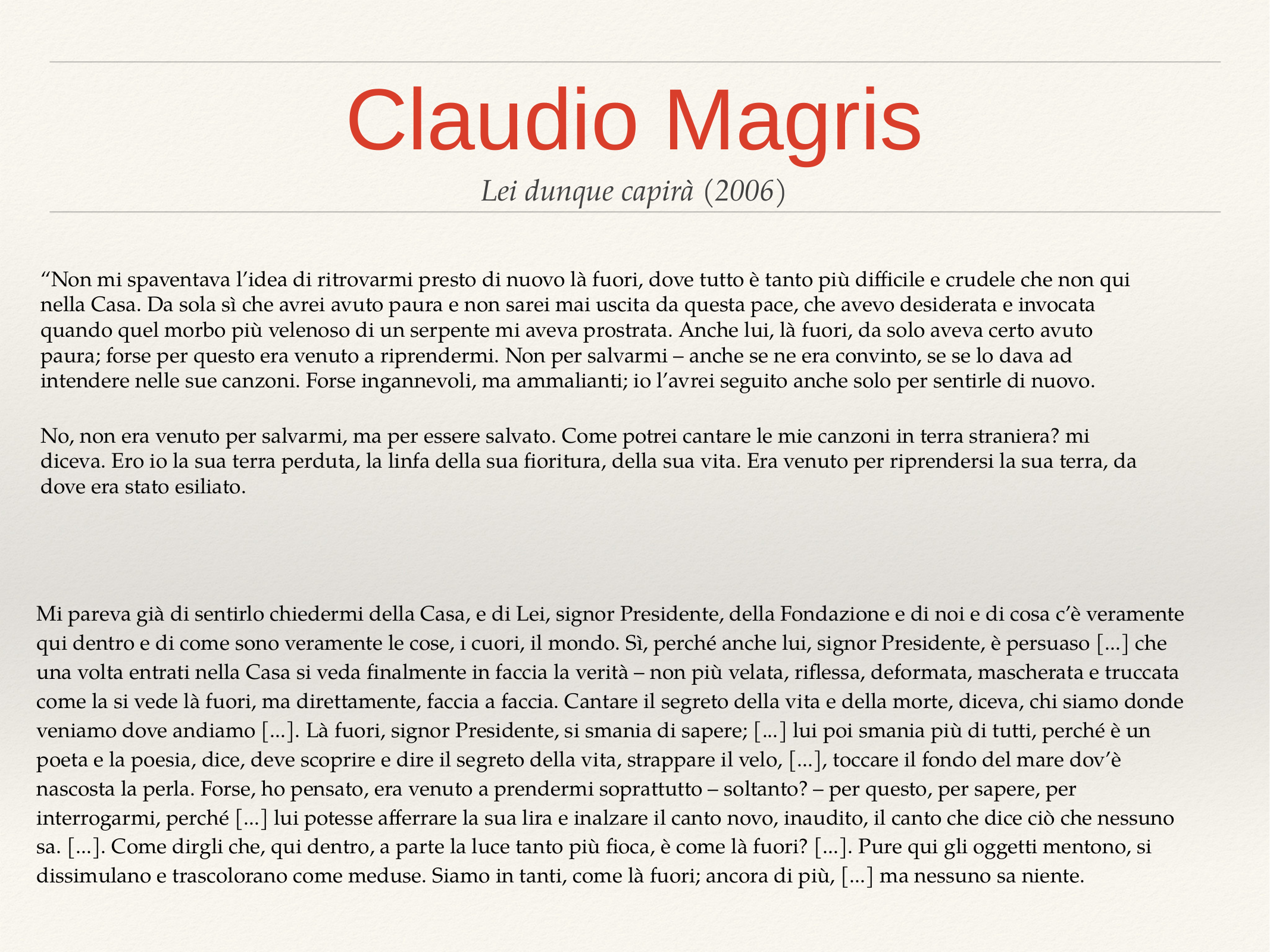

# Claudio Magris
Lei dunque capirà (2006)
“Non mi spaventava l’idea di ritrovarmi presto di nuovo là fuori, dove tutto è tanto più difficile e crudele che non qui nella Casa. Da sola sì che avrei avuto paura e non sarei mai uscita da questa pace, che avevo desiderata e invocata quando quel morbo più velenoso di un serpente mi aveva prostrata. Anche lui, là fuori, da solo aveva certo avuto paura; forse per questo era venuto a riprendermi. Non per salvarmi – anche se ne era convinto, se se lo dava ad intendere nelle sue canzoni. Forse ingannevoli, ma ammalianti; io l’avrei seguito anche solo per sentirle di nuovo.
No, non era venuto per salvarmi, ma per essere salvato. Come potrei cantare le mie canzoni in terra straniera? mi diceva. Ero io la sua terra perduta, la linfa della sua fioritura, della sua vita. Era venuto per riprendersi la sua terra, da dove era stato esiliato.
Mi pareva già di sentirlo chiedermi della Casa, e di Lei, signor Presidente, della Fondazione e di noi e di cosa c’è veramente qui dentro e di come sono veramente le cose, i cuori, il mondo. Sì, perché anche lui, signor Presidente, è persuaso [...] che una volta entrati nella Casa si veda finalmente in faccia la verità – non più velata, riflessa, deformata, mascherata e truccata come la si vede là fuori, ma direttamente, faccia a faccia. Cantare il segreto della vita e della morte, diceva, chi siamo donde veniamo dove andiamo [...]. Là fuori, signor Presidente, si smania di sapere; [...] lui poi smania più di tutti, perché è un poeta e la poesia, dice, deve scoprire e dire il segreto della vita, strappare il velo, [...], toccare il fondo del mare dov’è nascosta la perla. Forse, ho pensato, era venuto a prendermi soprattutto – soltanto? – per questo, per sapere, per interrogarmi, perché [...] lui potesse afferrare la sua lira e inalzare il canto novo, inaudito, il canto che dice ciò che nessuno sa. [...]. Come dirgli che, qui dentro, a parte la luce tanto più fioca, è come là fuori? [...]. Pure qui gli oggetti mentono, si dissimulano e trascolorano come meduse. Siamo in tanti, come là fuori; ancora di più, [...] ma nessuno sa niente.